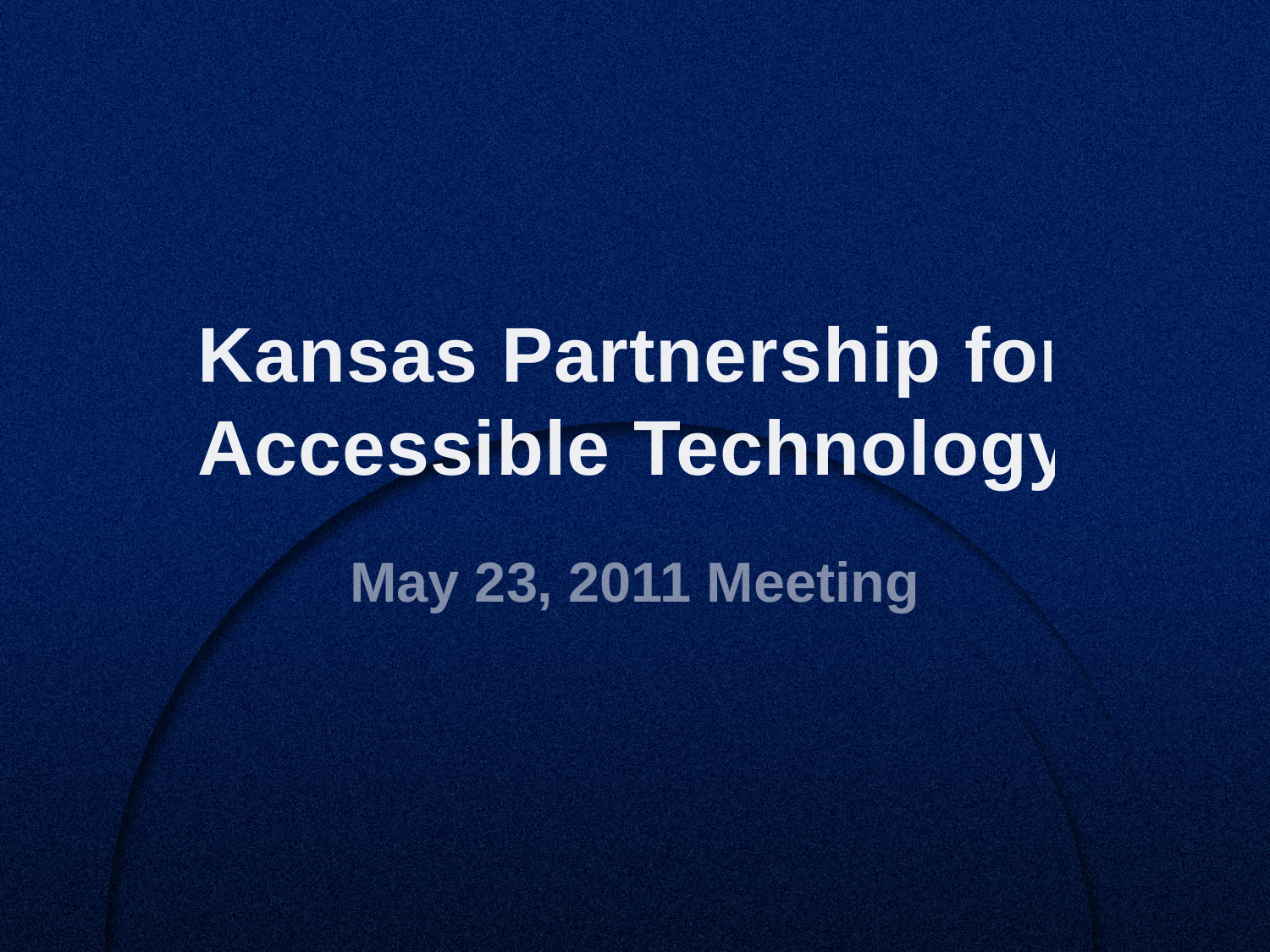

# Kansas Partnership for Accessible Technology
May 23, 2011 Meeting